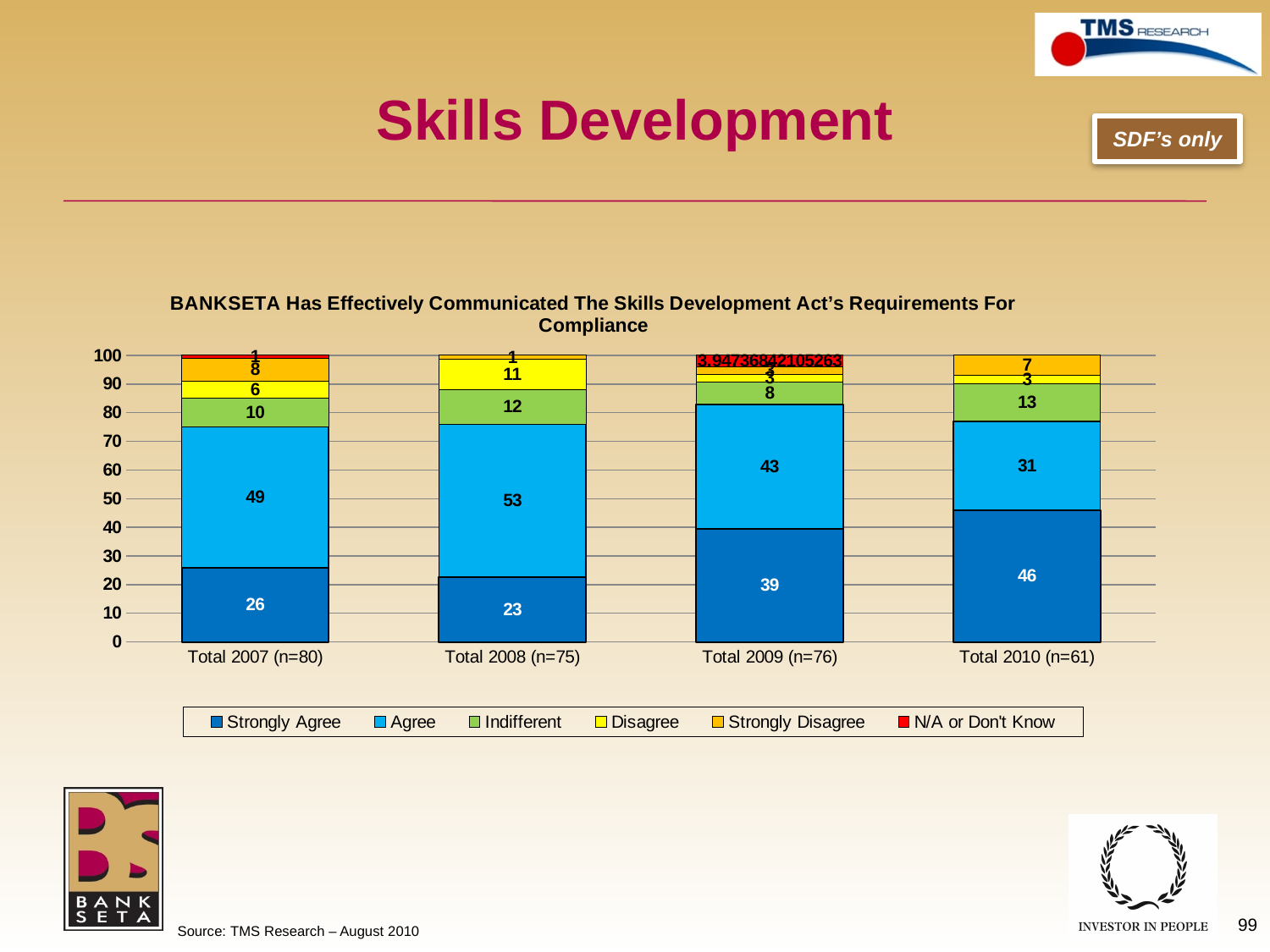

# Skills Development
SDF’s only

### Chart: BANKSETA Has Effectively Communicated The Skills Development Act’s Requirements For Compliance

| Category | Strongly Agree | Agree | Indifferent | Disagree | Strongly Disagree | N/A or Don't Know |
|---|---|---|---|---|---|---|
| Total 2007 (n=80) | 26.0 | 49.0 | 10.0 | 6.0 | 8.0 | 1.0 |
| Total 2008 (n=75) | 22.666666666666668 | 53.333333333333336 | 12.0 | 10.666666666666726 | 1.3333333333333333 | None |
| Total 2009 (n=76) | 39.473684210526294 | 43.4210526315793 | 7.894736842105185 | 2.631578947368421 | 2.631578947368421 | 3.9473684210526314 |
| Total 2010 (n=61) | 46.0 | 31.0 | 13.0 | 3.0 | 7.0 | None |
99
Source: TMS Research – August 2010